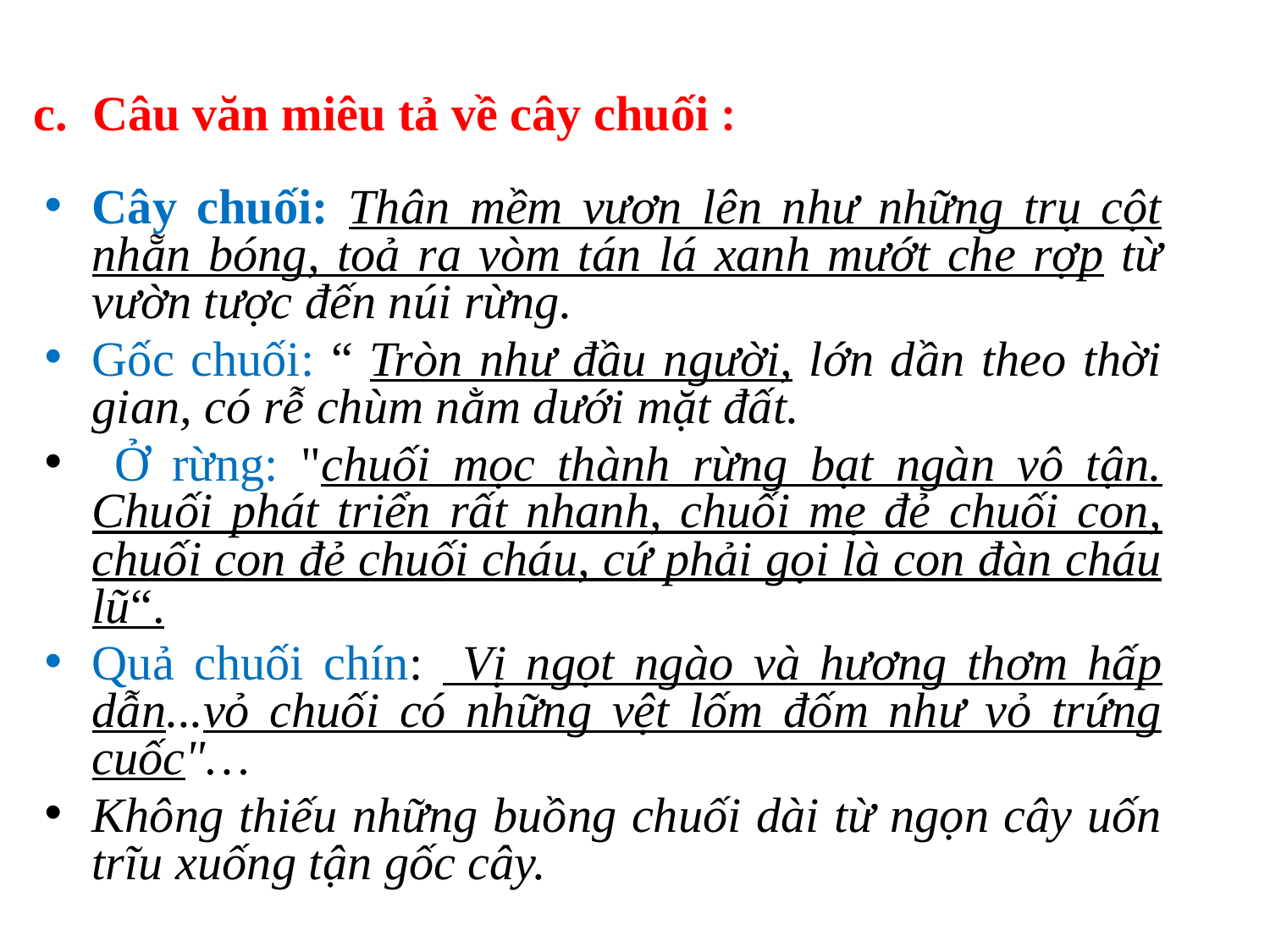

# c.  Câu văn miêu tả về cây chuối :
Cây chuối: Thân mềm vươn lên như những trụ cột nhẵn bóng, toả ra vòm tán lá xanh mướt che rợp từ vườn tược đến núi rừng.
Gốc chuối: “ Tròn như đầu người, lớn dần theo thời gian, có rễ chùm nằm dưới mặt đất.
 Ở rừng: "chuối mọc thành rừng bạt ngàn vô tận. Chuối phát triển rất nhanh, chuối mẹ đẻ chuối con, chuối con đẻ chuối cháu, cứ phải gọi là con đàn cháu lũ“.
Quả chuối chín:  Vị ngọt ngào và hương thơm hấp dẫn...vỏ chuối có những vệt lốm đốm như vỏ trứng cuốc"…
Không thiếu những buồng chuối dài từ ngọn cây uốn trĩu xuống tận gốc cây.